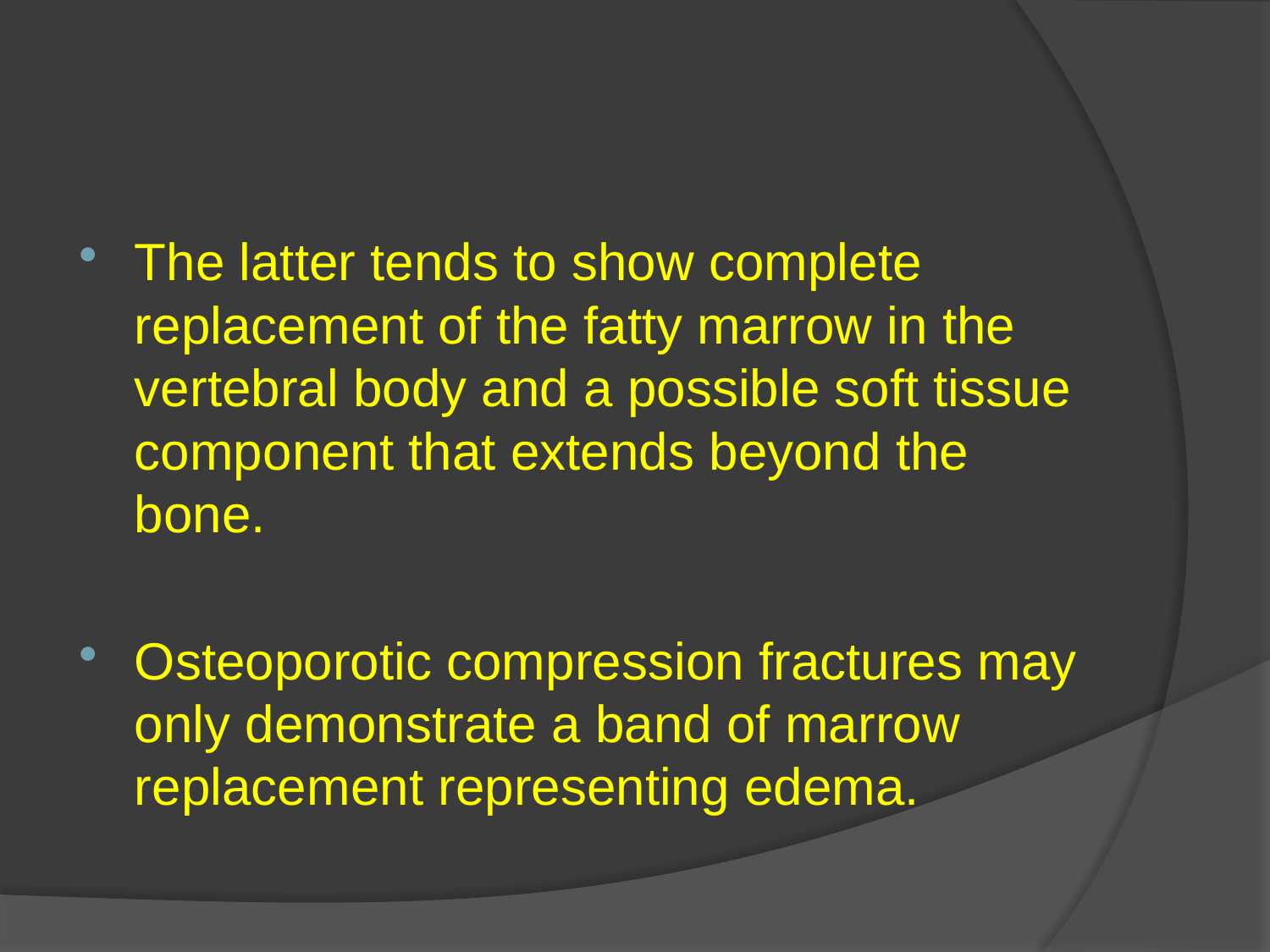

#
The latter tends to show complete replacement of the fatty marrow in the vertebral body and a possible soft tissue component that extends beyond the bone.

Osteoporotic compression fractures may only demonstrate a band of marrow replacement representing edema.